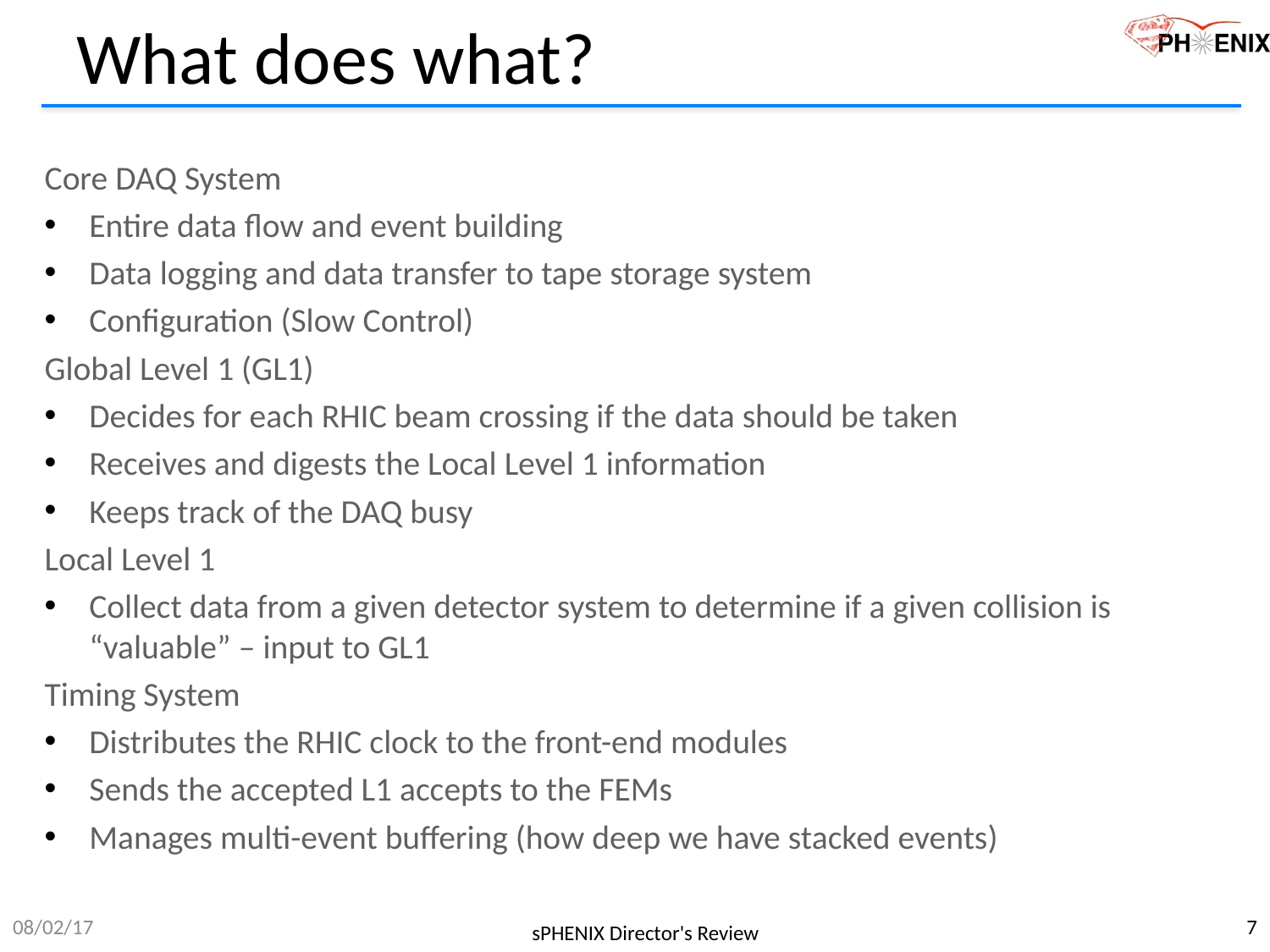

# What does what?
Core DAQ System
Entire data flow and event building
Data logging and data transfer to tape storage system
Configuration (Slow Control)
Global Level 1 (GL1)
Decides for each RHIC beam crossing if the data should be taken
Receives and digests the Local Level 1 information
Keeps track of the DAQ busy
Local Level 1
Collect data from a given detector system to determine if a given collision is “valuable” – input to GL1
Timing System
Distributes the RHIC clock to the front-end modules
Sends the accepted L1 accepts to the FEMs
Manages multi-event buffering (how deep we have stacked events)

08/02/17
7
sPHENIX Director's Review